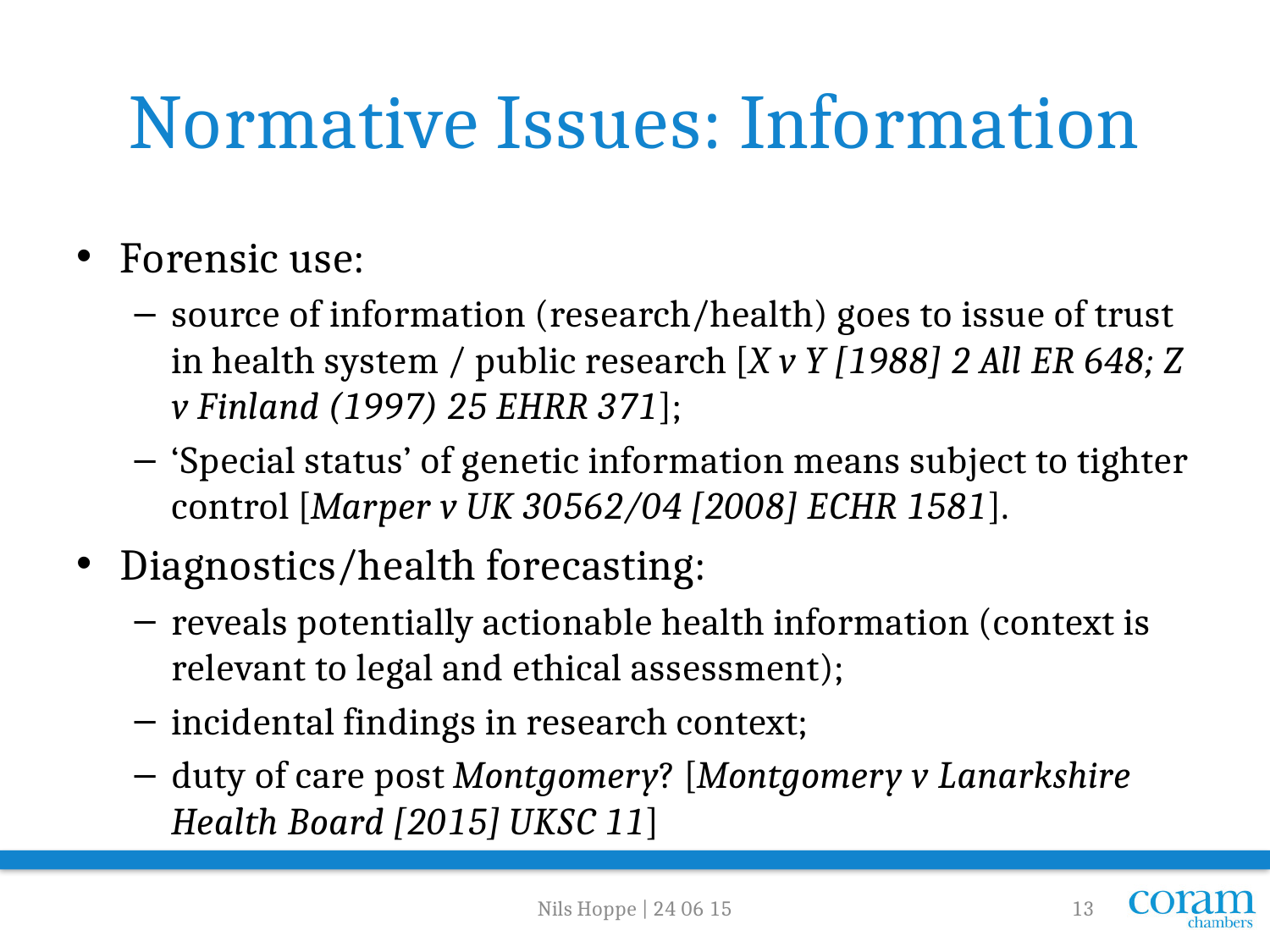

# Normative Issues: Information
Forensic use:
source of information (research/health) goes to issue of trust in health system / public research [X v Y [1988] 2 All ER 648; Z v Finland (1997) 25 EHRR 371];
‘Special status’ of genetic information means subject to tighter control [Marper v UK 30562/04 [2008] ECHR 1581].
Diagnostics/health forecasting:
reveals potentially actionable health information (context is relevant to legal and ethical assessment);
incidental findings in research context;
duty of care post Montgomery? [Montgomery v Lanarkshire Health Board [2015] UKSC 11]
Nils Hoppe | 24 06 15
13